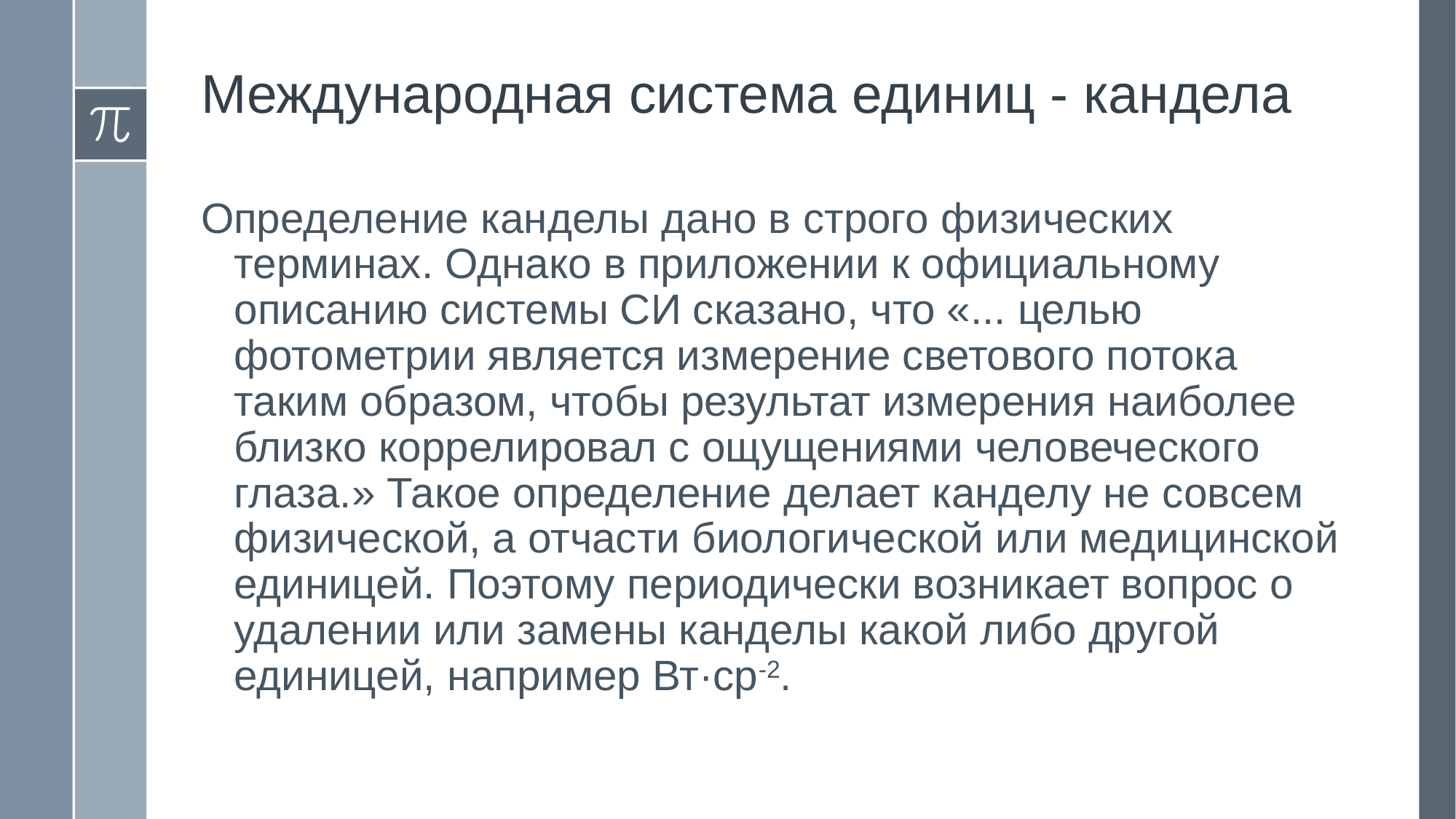

Международная система единиц - кандела
Определение канделы дано в строго физических терминах. Однако в приложении к официальному описанию системы СИ сказано, что «... целью фотометрии является измерение светового потока таким образом, чтобы результат измерения наиболее близко коррелировал с ощущениями человеческого глаза.» Такое определение делает канделу не совсем физической, а отчасти биологической или медицинской единицей. Поэтому периодически возникает вопрос о удалении или замены канделы какой либо другой единицей, например Вт·ср-2.